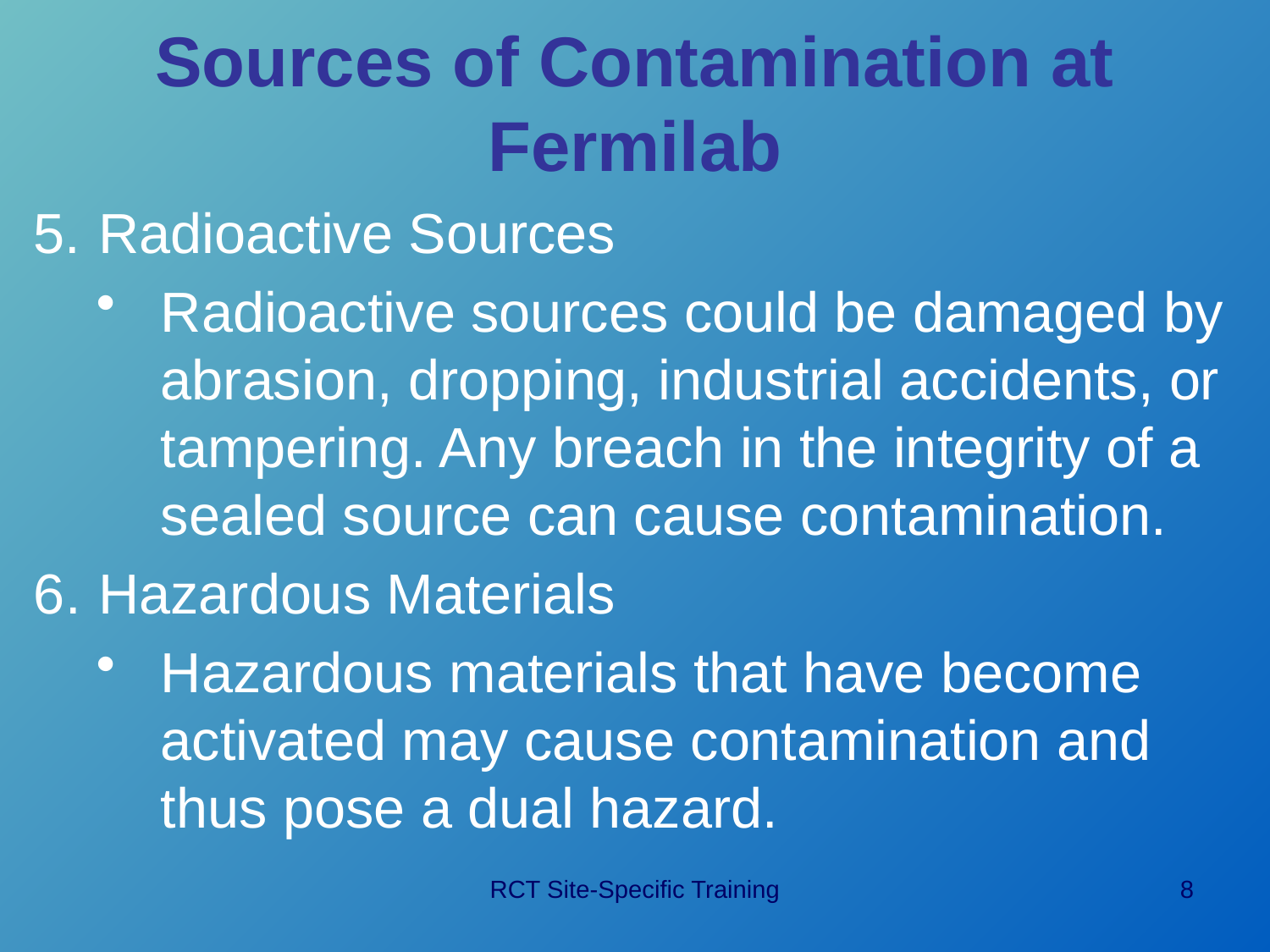

# Sources of Contamination at Fermilab
5.	Radioactive Sources
Radioactive sources could be damaged by abrasion, dropping, industrial accidents, or tampering. Any breach in the integrity of a sealed source can cause contamination.
Hazardous Materials
Hazardous materials that have become activated may cause contamination and thus pose a dual hazard.
RCT Site-Specific Training
8